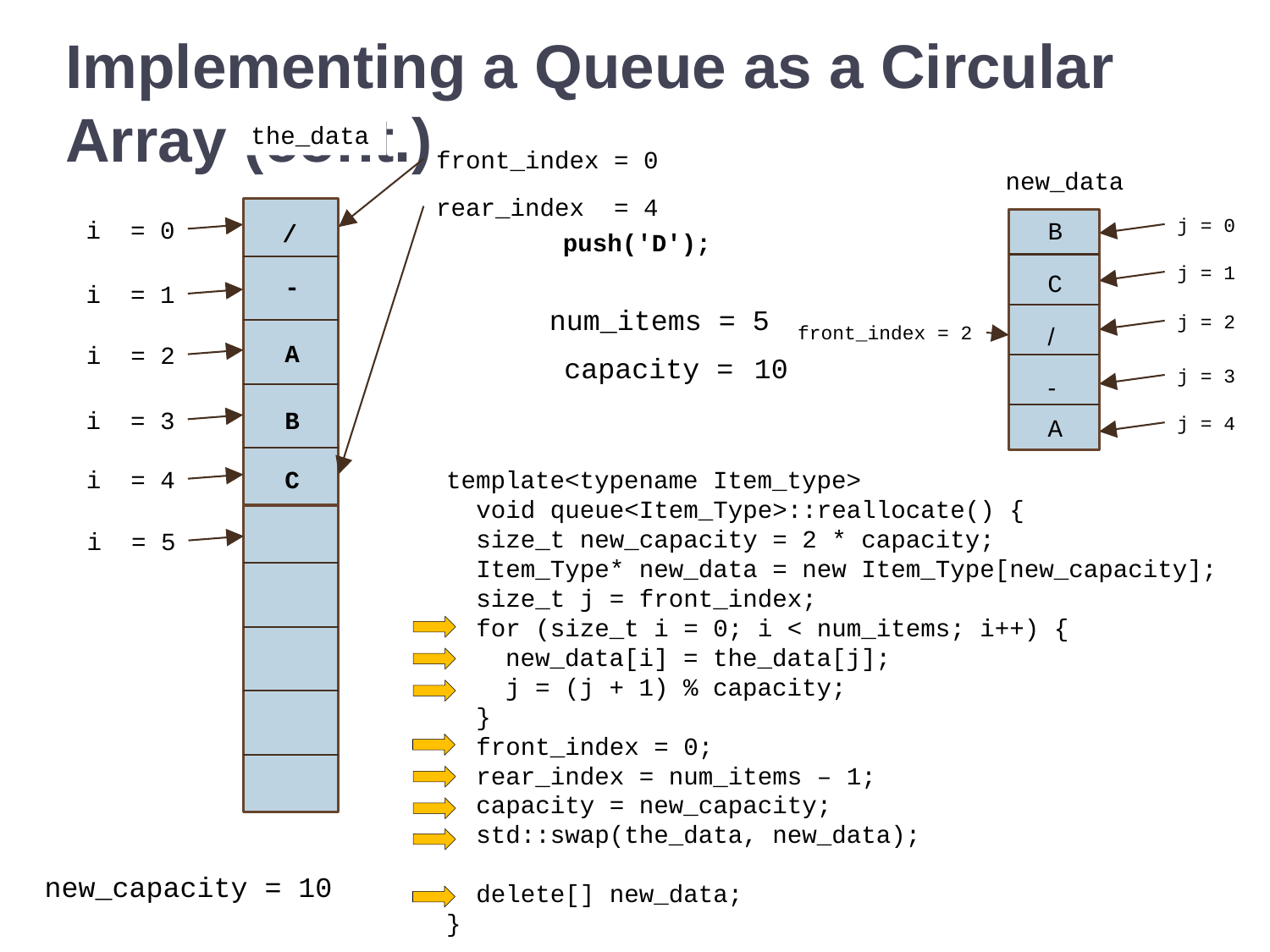

Implementing a Queue as a Circular Array (cont.)
the_data
new_data
front_index = 0
the_data
new_data
rear_index  = 4

j = 0
i  = 0
/

B
+
C
rear_index  = 1
front_index = 2
/
-
A

B
B
/
push('D');
j = 1

+
C
C
-
rear_index  = 1
i  = 1
num_items = 5
j = 2
/
/
A
i  = 2
capacity = 5
10
-
j = 3
-
i  = 3
B
j = 4
A
A
i  = 4
C
template<typename Item_type>
  void queue<Item_Type>::reallocate() {
  size_t new_capacity = 2 * capacity;
  Item_Type* new_data = new Item_Type[new_capacity];
  size_t j = front_index;
  for (size_t i = 0; i < num_items; i++) {
    new_data[i] = the_data[j];
    j = (j + 1) % capacity;
  }
  front_index = 0;
  rear_index = num_items – 1;
  capacity = new_capacity;
  std::swap(the_data, new_data);

  delete[] new_data;
}
i  = 5

new_capacity = 10